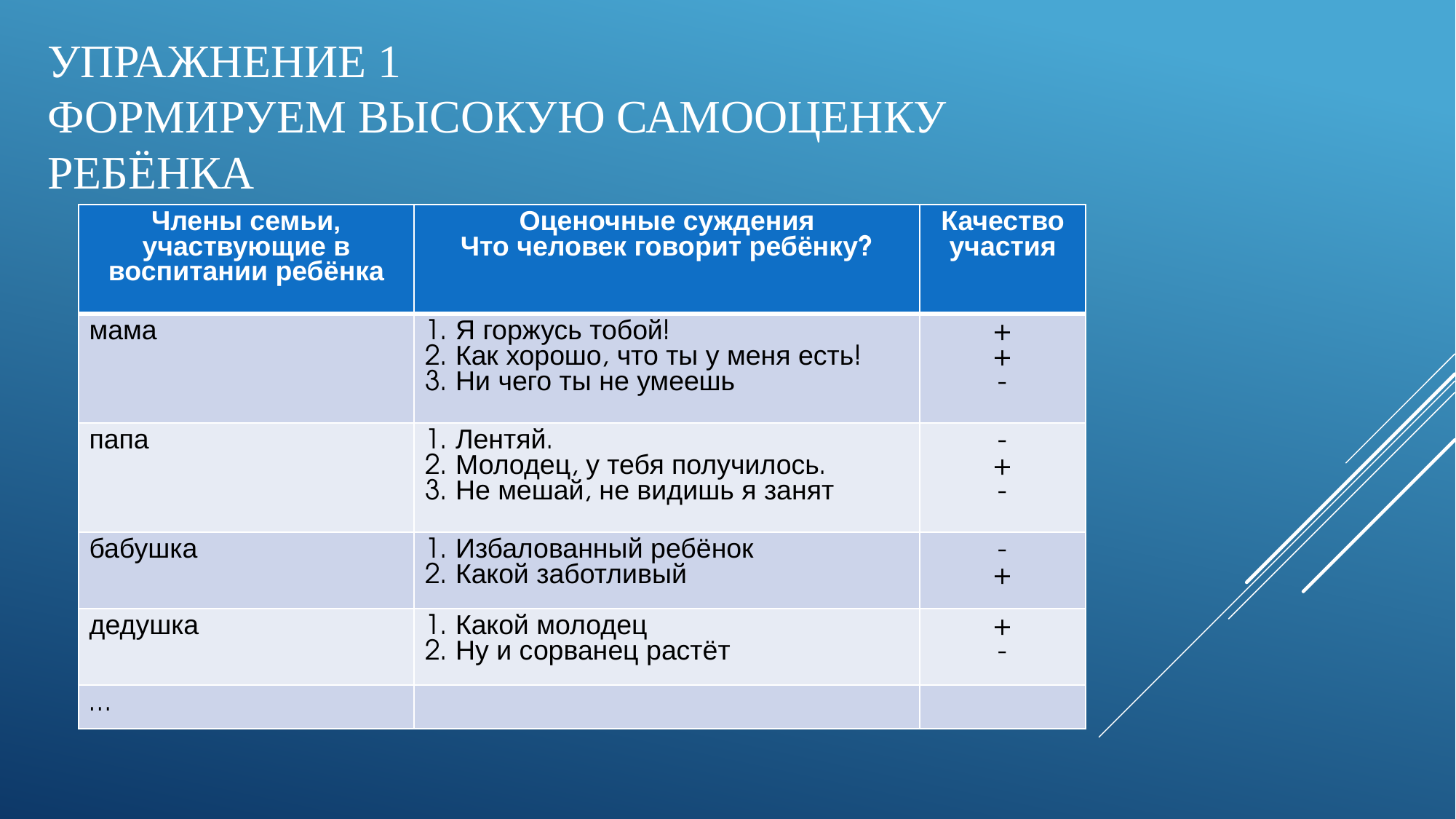

# УПРАЖНЕНИЕ 1 Формируем высокую самооценку ребёнка
| Члены семьи, участвующие в воспитании ребёнка | Оценочные суждения Что человек говорит ребёнку? | Качество участия |
| --- | --- | --- |
| мама | 1. Я горжусь тобой! 2. Как хорошо, что ты у меня есть! 3. Ни чего ты не умеешь | + + - |
| папа | 1. Лентяй. 2. Молодец, у тебя получилось. 3. Не мешай, не видишь я занят | - + - |
| бабушка | 1. Избалованный ребёнок 2. Какой заботливый | - + |
| дедушка | 1. Какой молодец 2. Ну и сорванец растёт | + - |
| … |  |  |